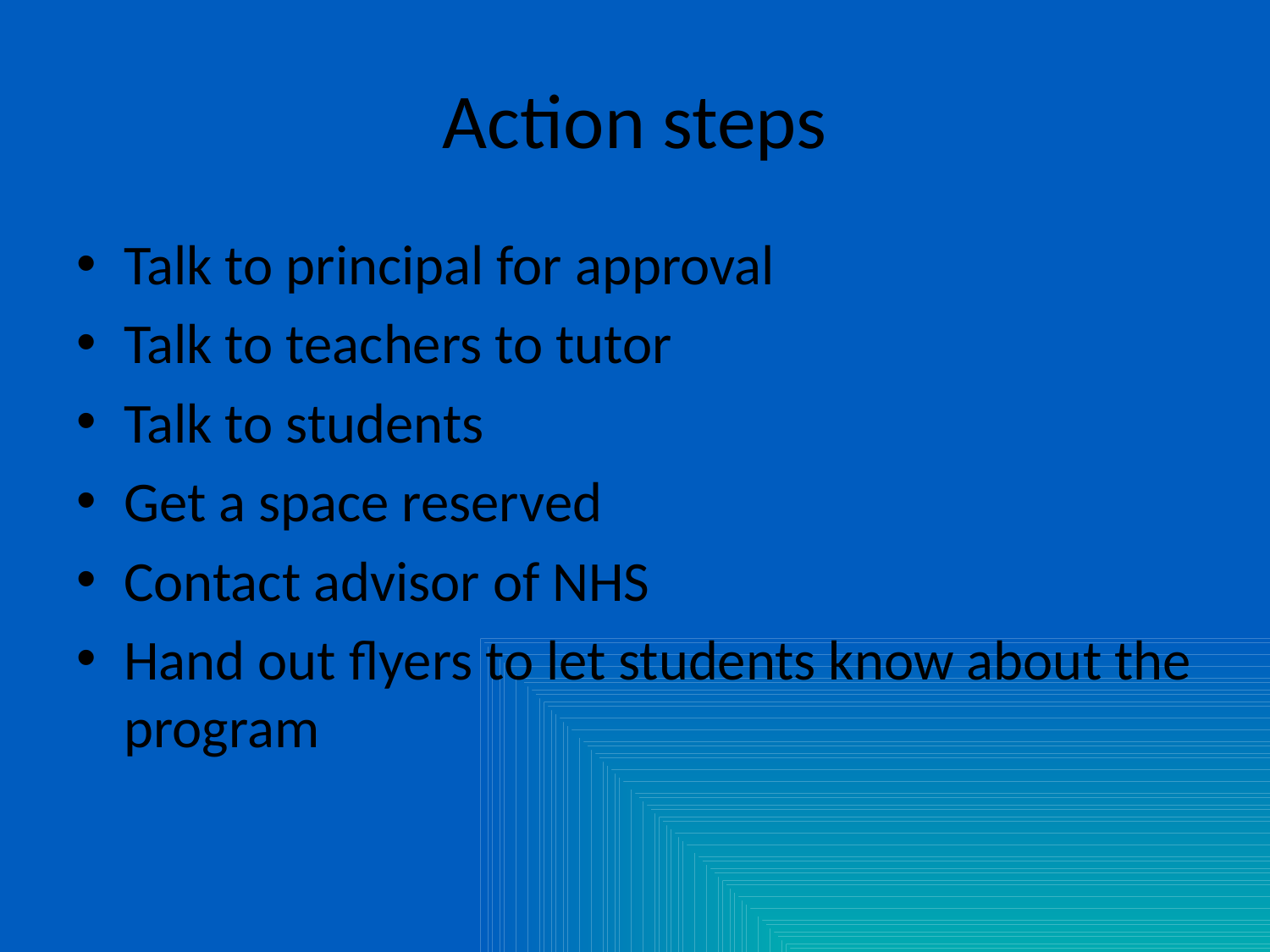

# Action steps
Talk to principal for approval
Talk to teachers to tutor
Talk to students
Get a space reserved
Contact advisor of NHS
Hand out flyers to let students know about the program